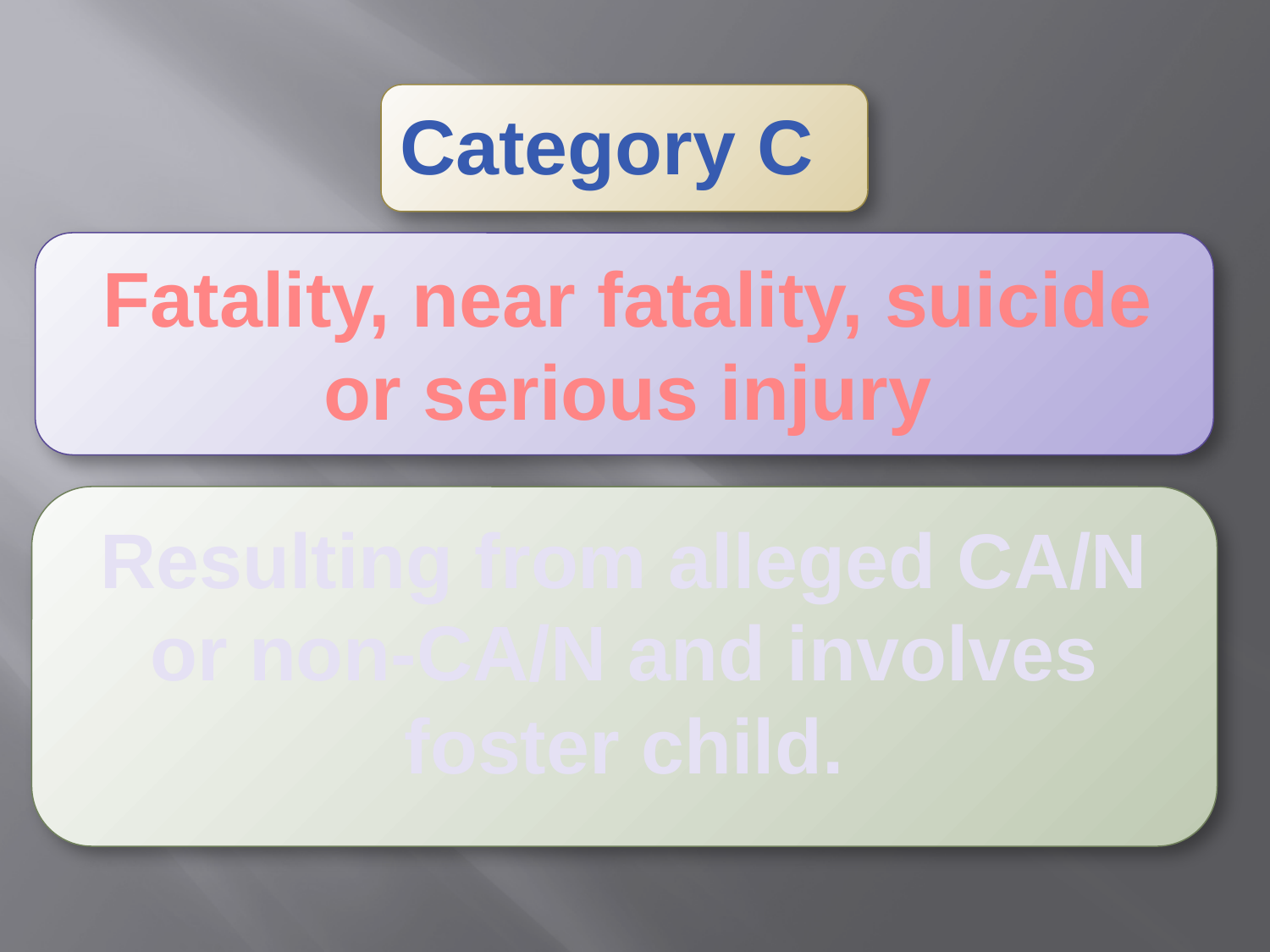

Category C

Fatality, near fatality, suicide or serious injury
Resulting from alleged CA/N or non-CA/N and involves foster child.